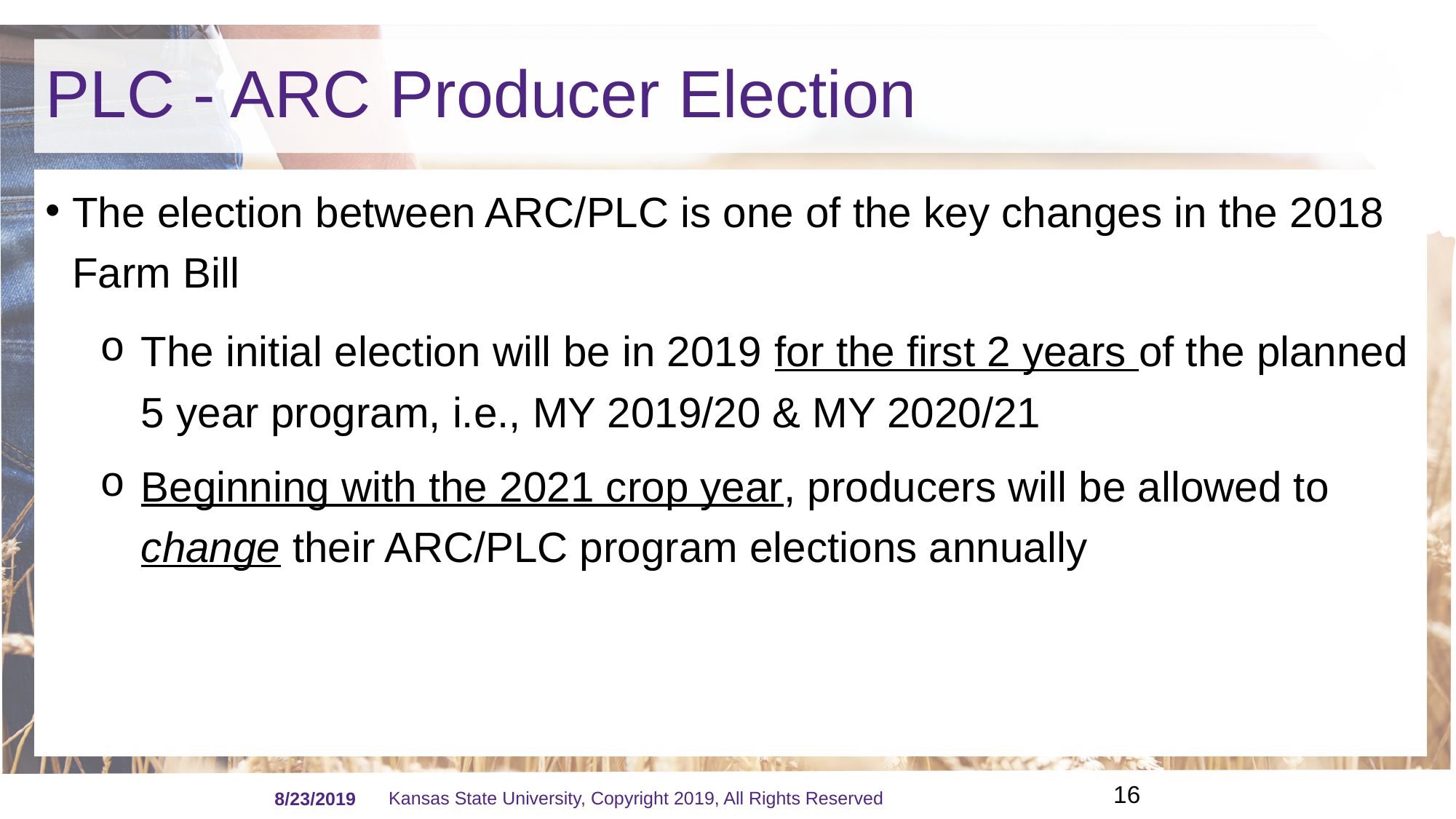

# PLC - ARC Producer Election
The election between ARC/PLC is one of the key changes in the 2018 Farm Bill
The initial election will be in 2019 for the first 2 years of the planned 5 year program, i.e., MY 2019/20 & MY 2020/21
Beginning with the 2021 crop year, producers will be allowed to change their ARC/PLC program elections annually